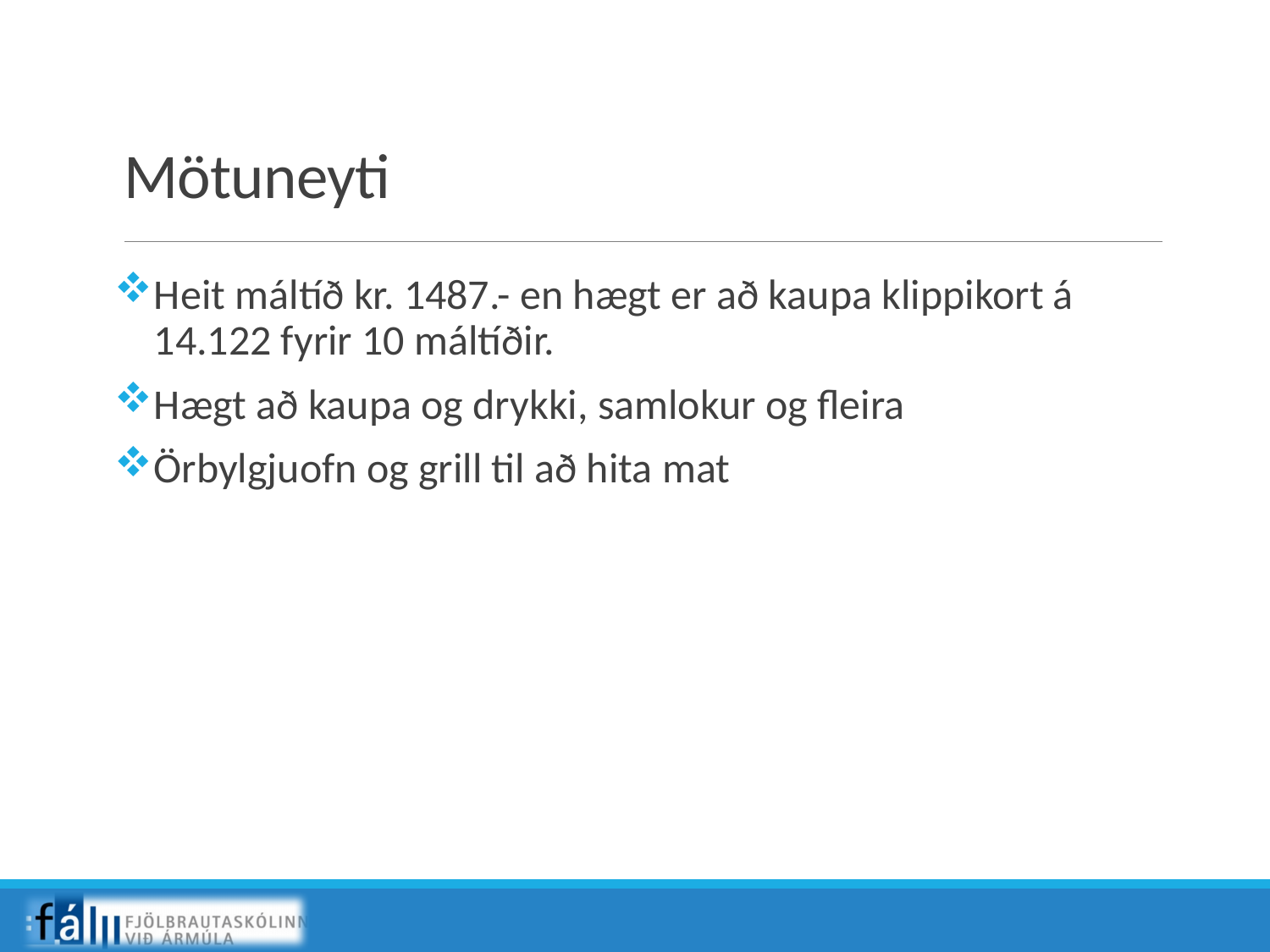

# Mötuneyti
Heit máltíð kr. 1487.- en hægt er að kaupa klippikort á 14.122 fyrir 10 máltíðir.
Hægt að kaupa og drykki, samlokur og fleira
Örbylgjuofn og grill til að hita mat